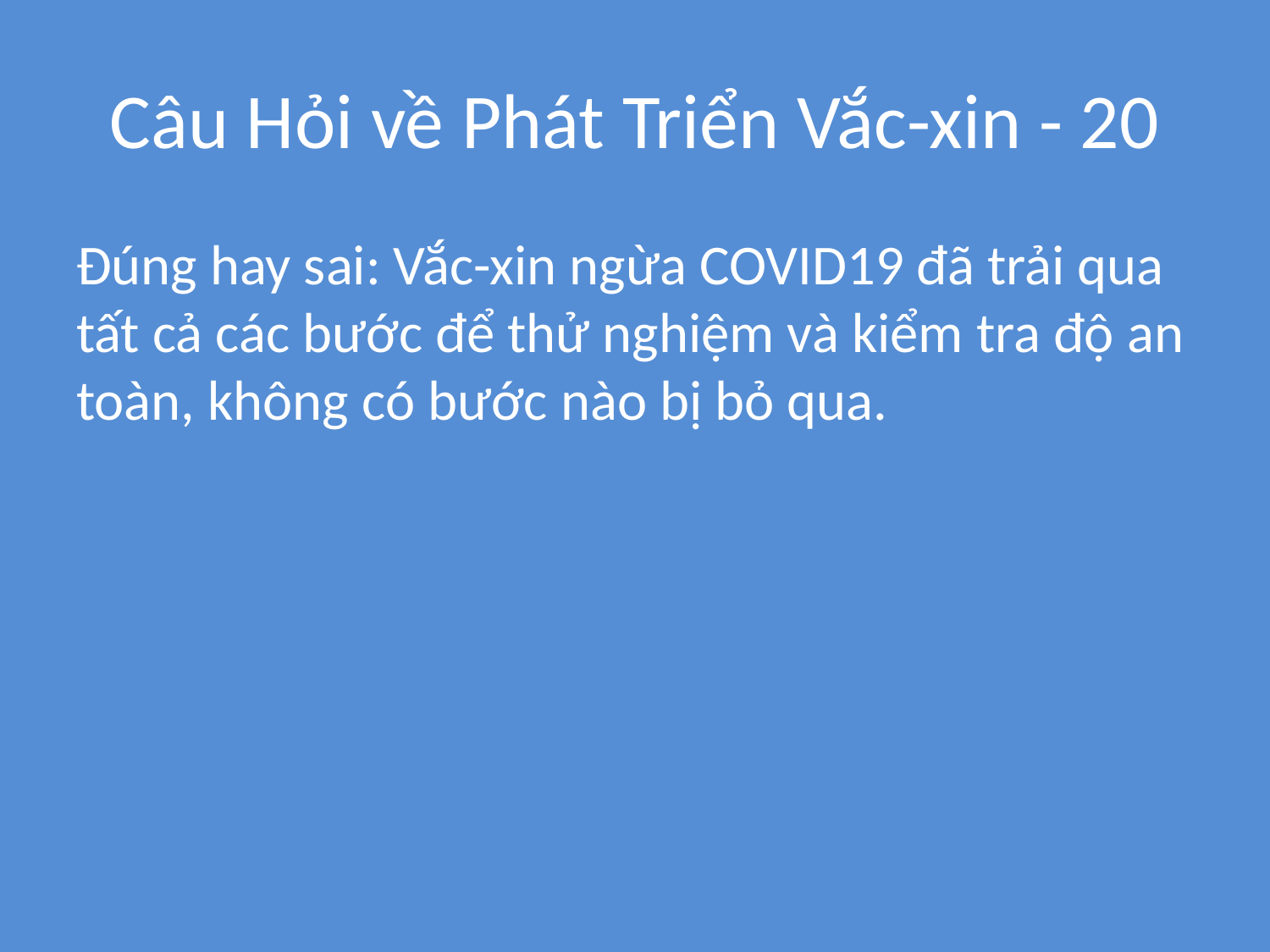

# Câu Hỏi về Phát Triển Vắc-xin - 20
Đúng hay sai: Vắc-xin ngừa COVID19 đã trải qua tất cả các bước để thử nghiệm và kiểm tra độ an toàn, không có bước nào bị bỏ qua.